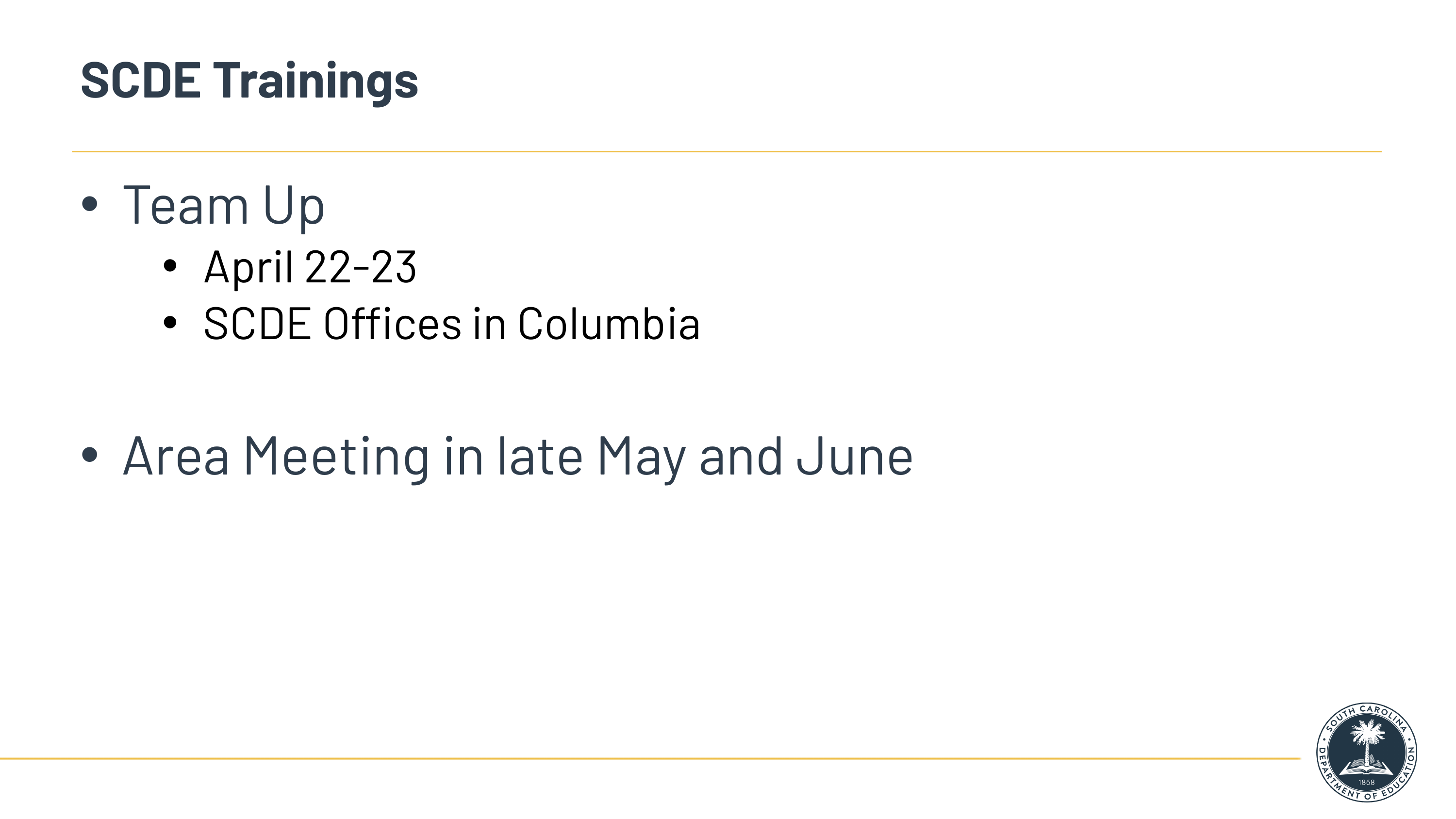

# SCDE Trainings
Team Up
April 22-23
SCDE Offices in Columbia

Area Meeting in late May and June